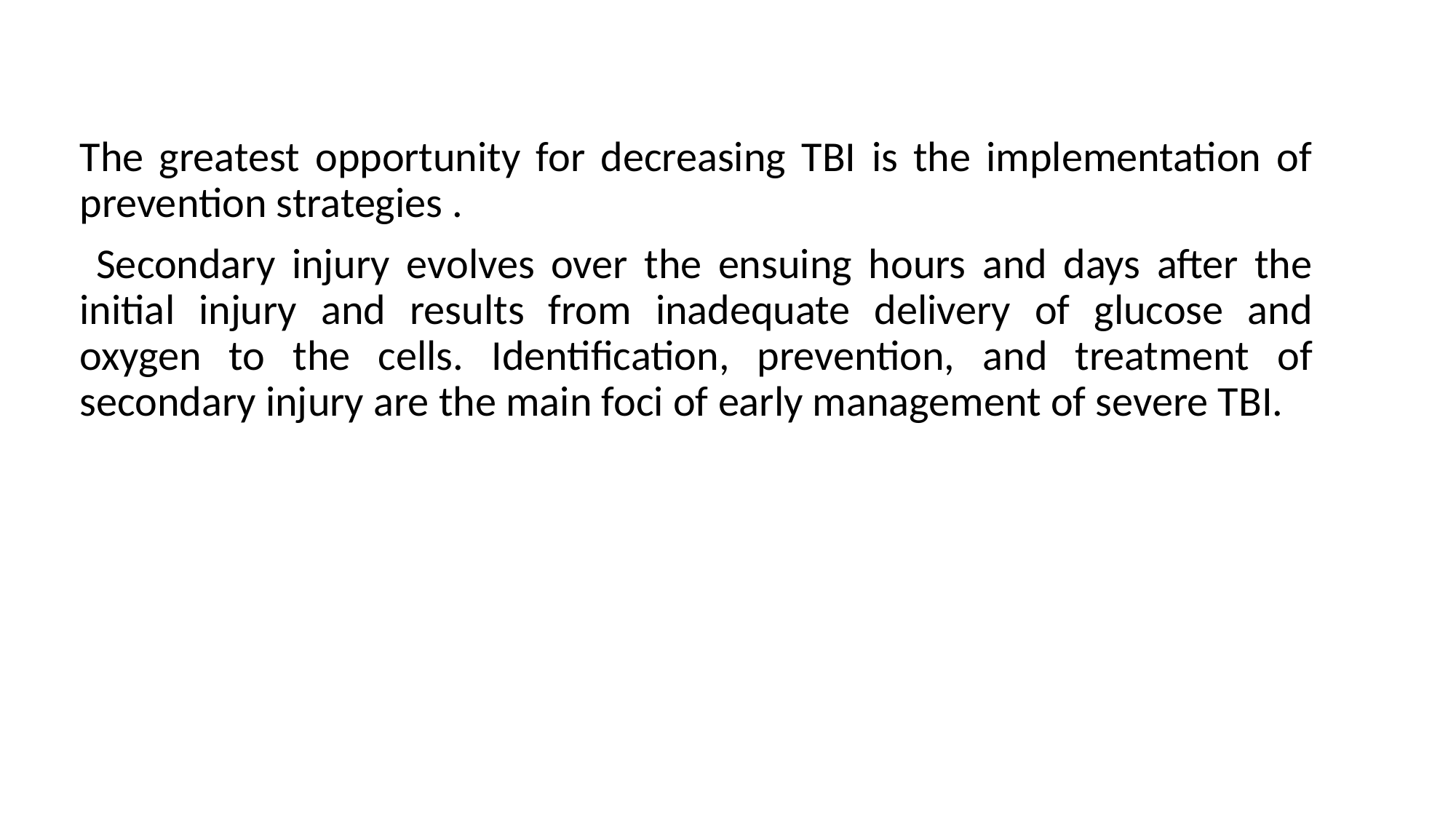

The greatest opportunity for decreasing TBI is the implementation of prevention strategies .
 Secondary injury evolves over the ensuing hours and days after the initial injury and results from inadequate delivery of glucose and oxygen to the cells. Identification, prevention, and treatment of secondary injury are the main foci of early management of severe TBI.